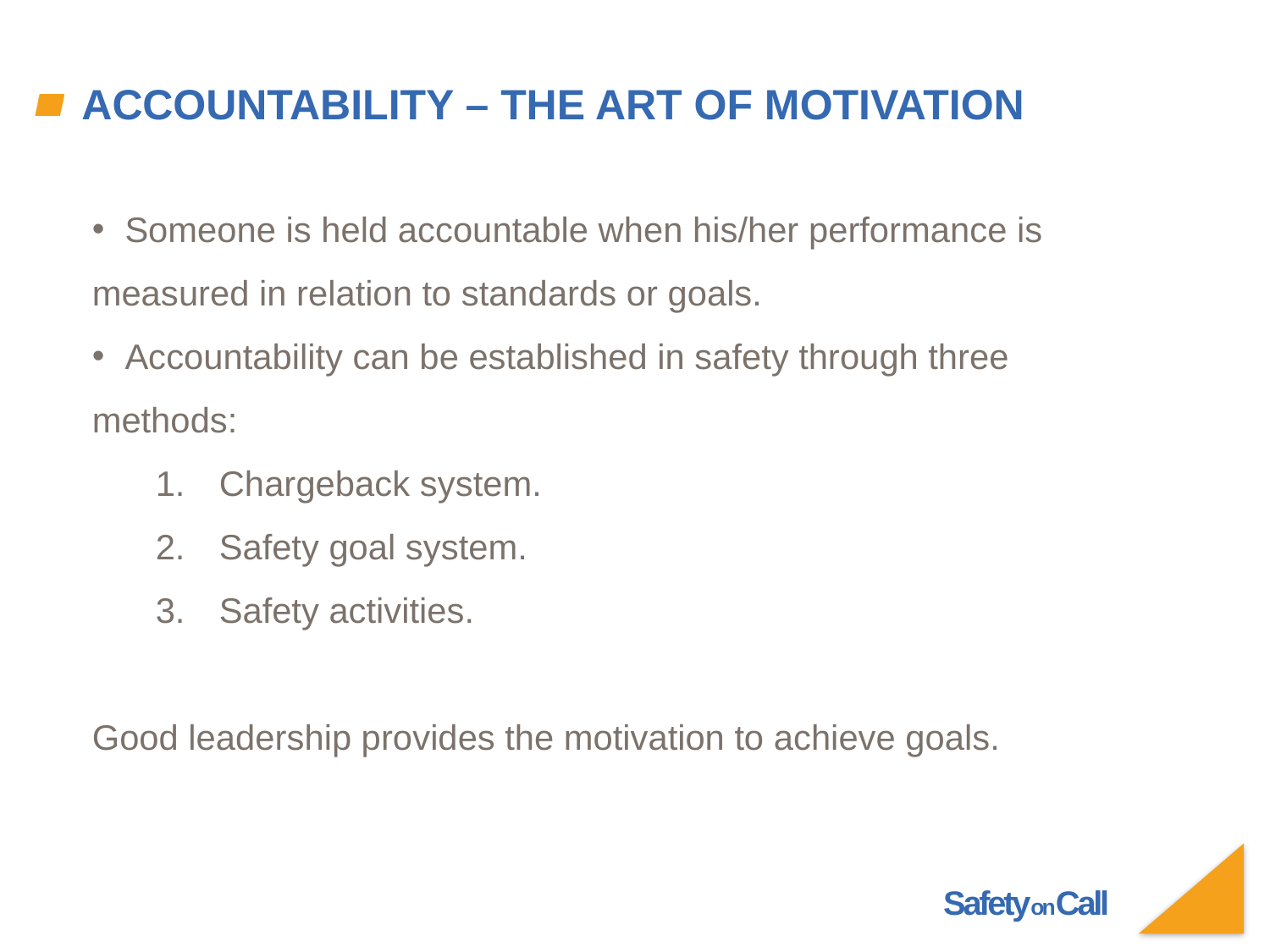

# Accountability – the art of motivation
Someone is held accountable when his/her performance is
measured in relation to standards or goals.
Accountability can be established in safety through three
methods:
Chargeback system.
Safety goal system.
Safety activities.

Good leadership provides the motivation to achieve goals.